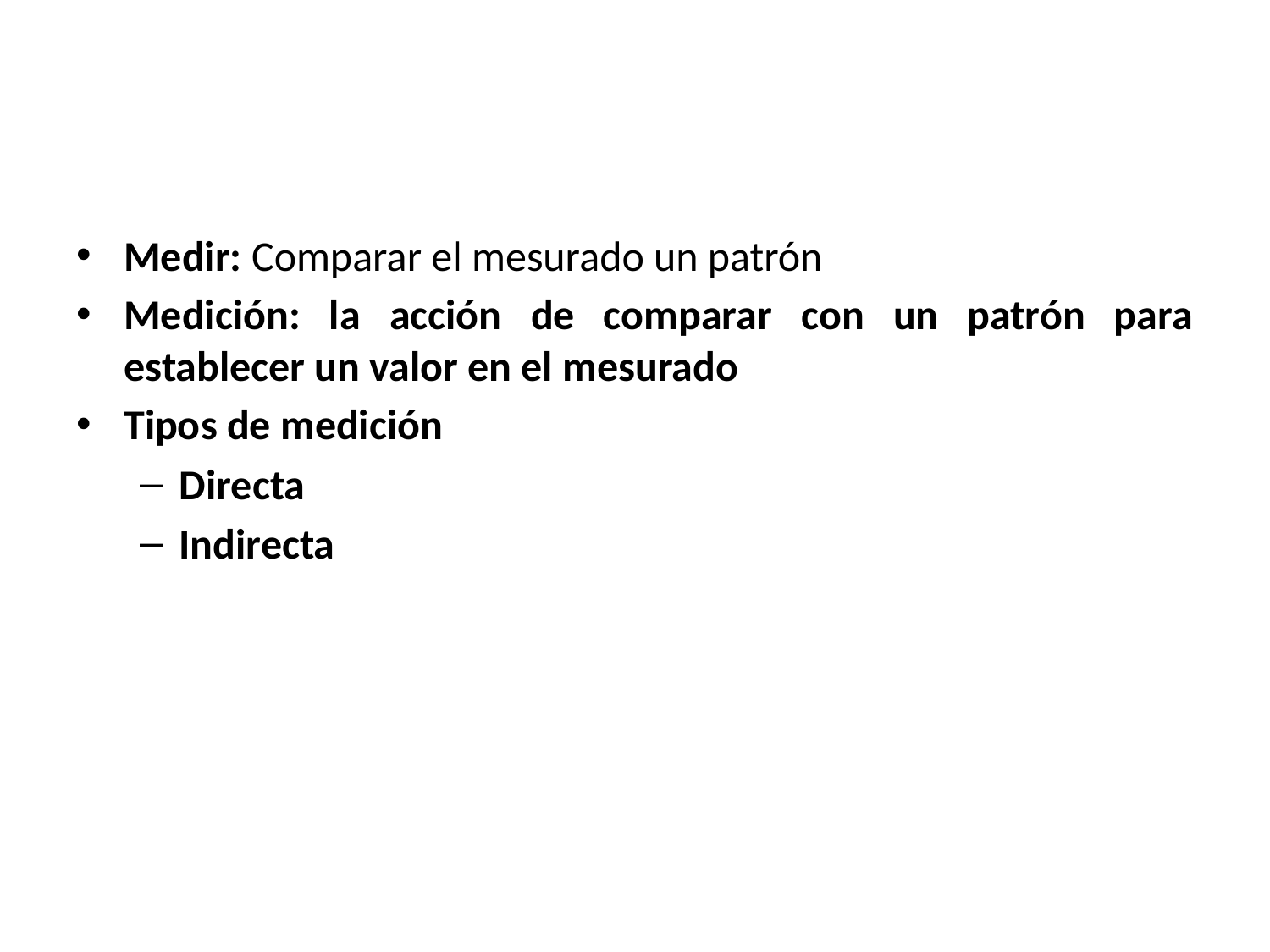

#
Medir: Comparar el mesurado un patrón
Medición: la acción de comparar con un patrón para establecer un valor en el mesurado
Tipos de medición
Directa
Indirecta